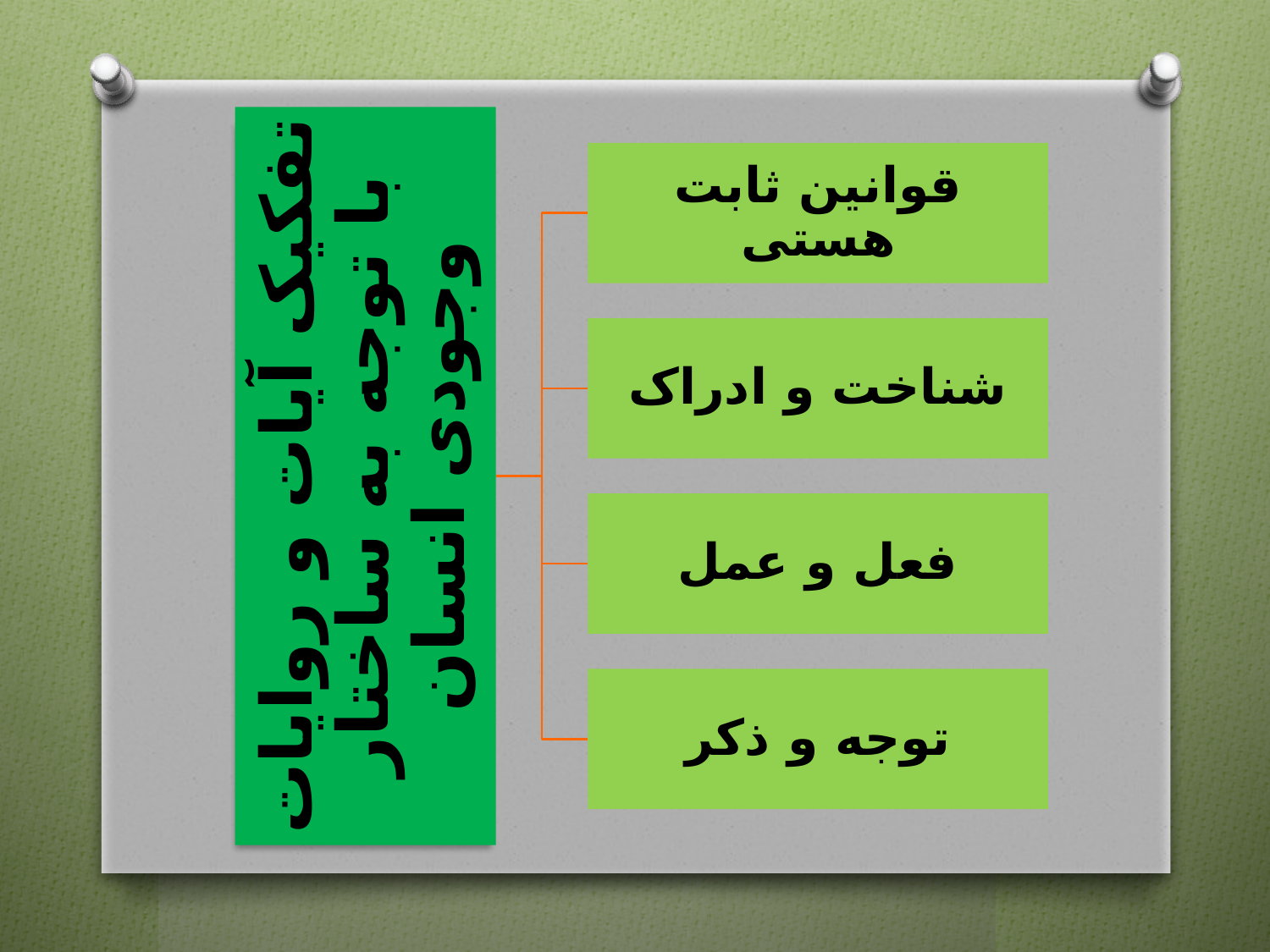

تفکیک آیات و روایات با توجه به ساختار وجودی انسان
قوانین ثابت هستی
شناخت و ادراک
فعل و عمل
توجه و ذکر